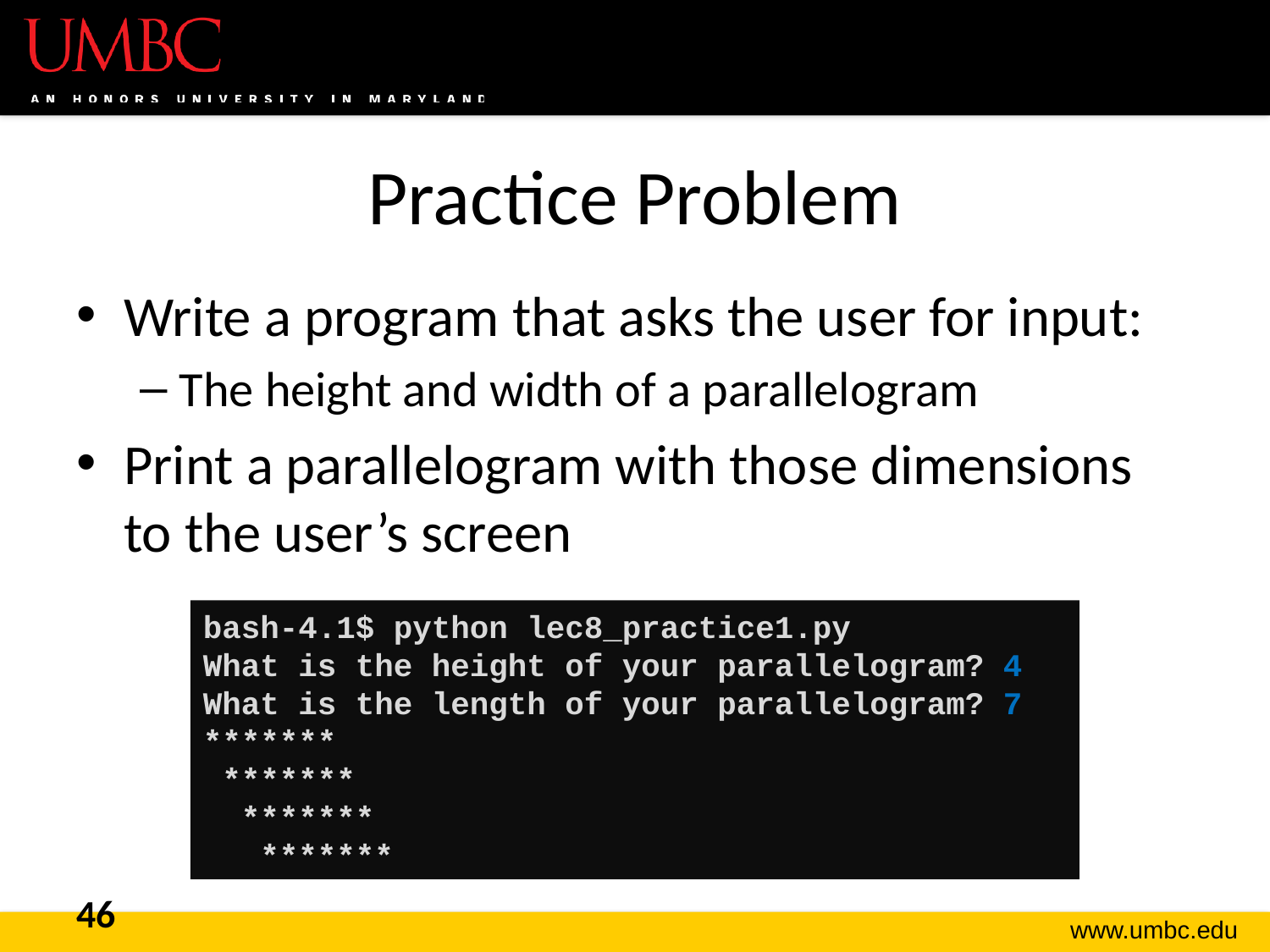

# Practice Problem
Write a program that asks the user for input:
The height and width of a parallelogram
Print a parallelogram with those dimensions to the user’s screen
bash-4.1$ python lec8_practice1.py
What is the height of your parallelogram? 4
What is the length of your parallelogram? 7
*******
 *******
  *******
   *******
46